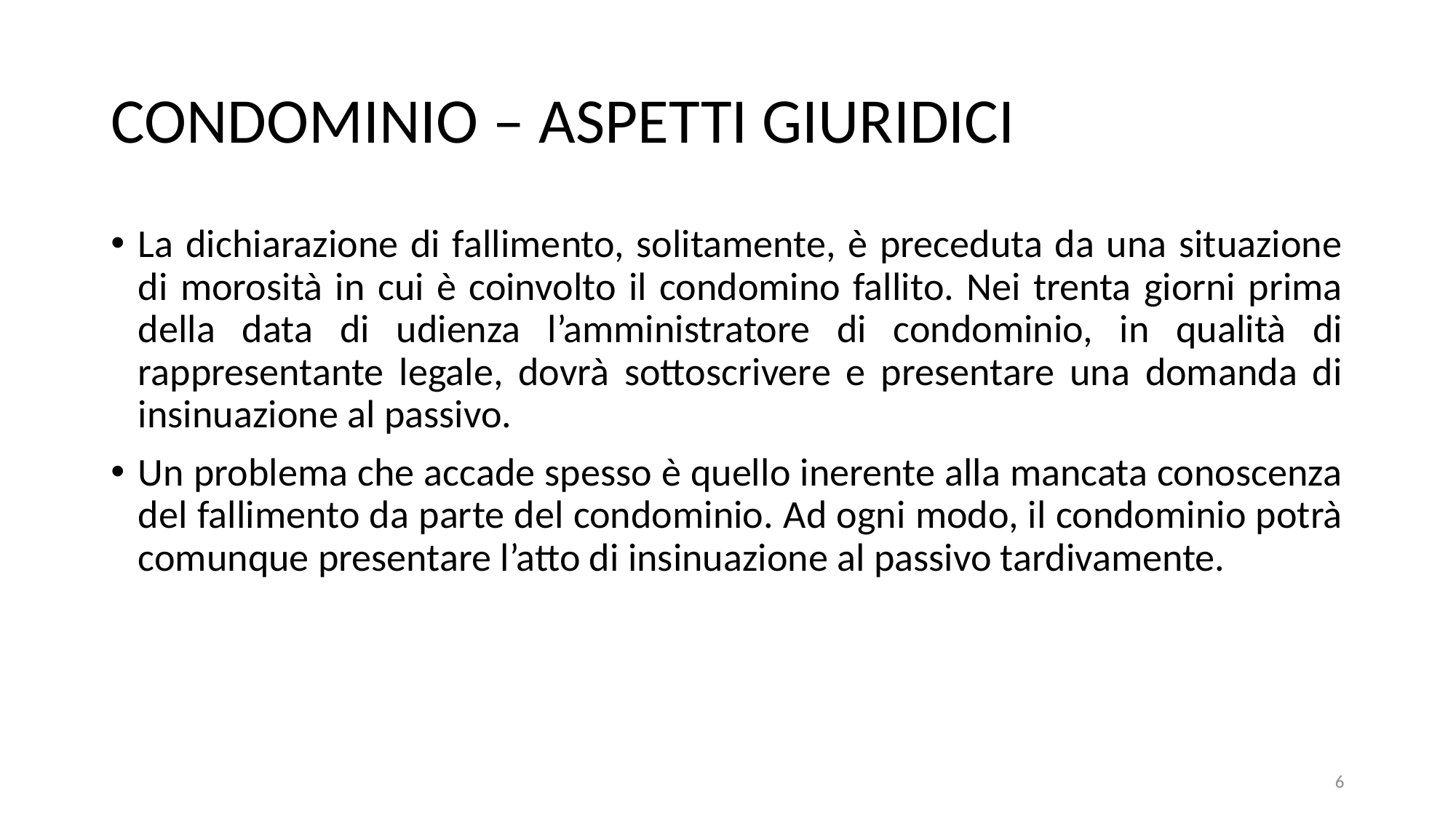

# CONDOMINIO – ASPETTI GIURIDICI
La dichiarazione di fallimento, solitamente, è preceduta da una situazione di morosità in cui è coinvolto il condomino fallito. Nei trenta giorni prima della data di udienza l’amministratore di condominio, in qualità di rappresentante legale, dovrà sottoscrivere e presentare una domanda di insinuazione al passivo.
Un problema che accade spesso è quello inerente alla mancata conoscenza del fallimento da parte del condominio. Ad ogni modo, il condominio potrà comunque presentare l’atto di insinuazione al passivo tardivamente.
6